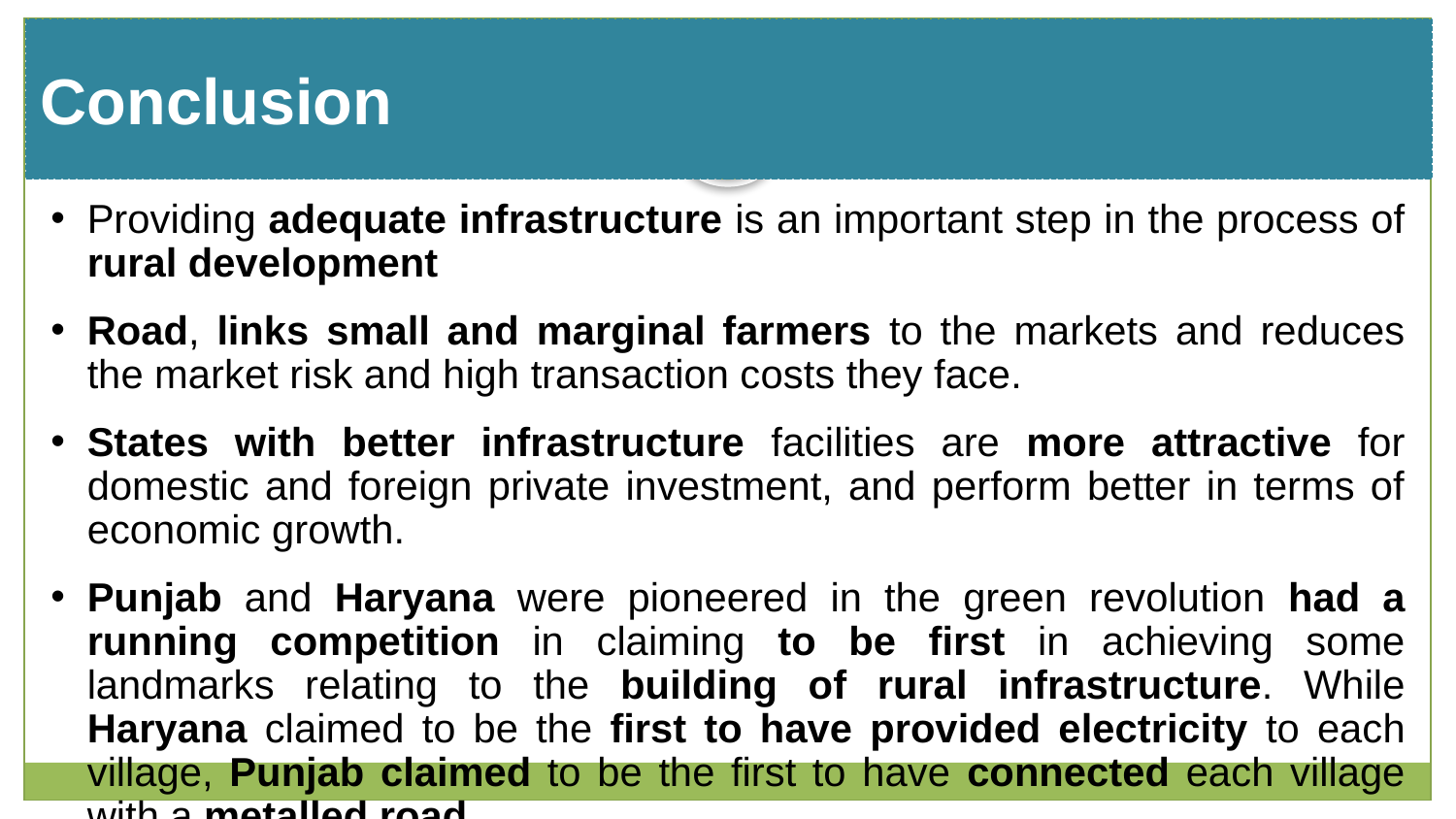

Conclusion
# Slide Title
Providing adequate infrastructure is an important step in the process of rural development
Road, links small and marginal farmers to the markets and reduces the market risk and high transaction costs they face.
States with better infrastructure facilities are more attractive for domestic and foreign private investment, and perform better in terms of economic growth.
Punjab and Haryana were pioneered in the green revolution had a running competition in claiming to be first in achieving some landmarks relating to the building of rural infrastructure. While Haryana claimed to be the first to have provided electricity to each village, Punjab claimed to be the first to have connected each village with a metalled road.